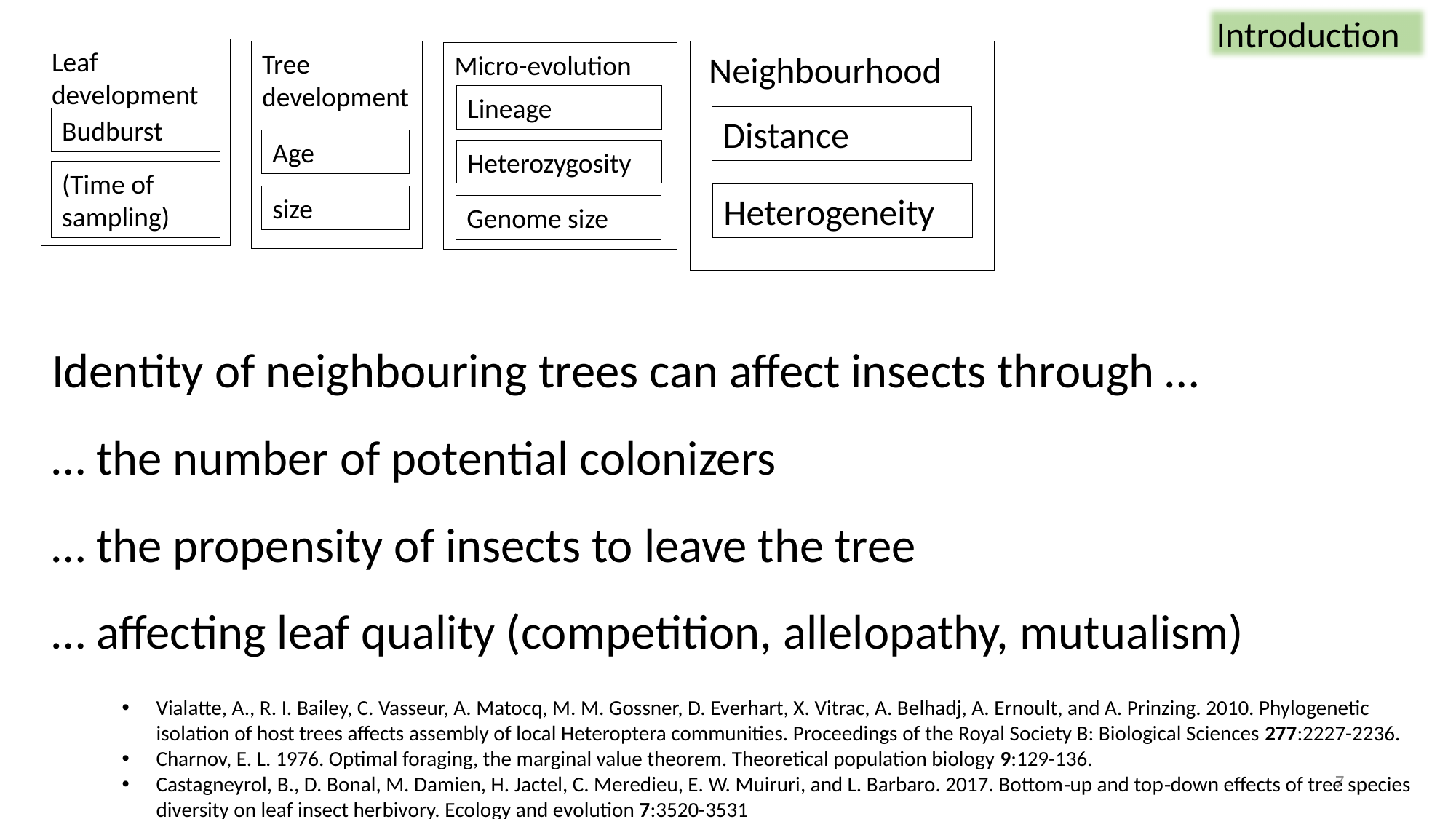

Introduction
Leaf development

Tree development

 Neighbourhood

Micro-evolution

Lineage
Distance
Budburst
Age
Heterozygosity
(Time of sampling)
Heterogeneity
size
Genome size
Identity of neighbouring trees can affect insects through …
… the number of potential colonizers
… the propensity of insects to leave the tree
… affecting leaf quality (competition, allelopathy, mutualism)
Vialatte, A., R. I. Bailey, C. Vasseur, A. Matocq, M. M. Gossner, D. Everhart, X. Vitrac, A. Belhadj, A. Ernoult, and A. Prinzing. 2010. Phylogenetic isolation of host trees affects assembly of local Heteroptera communities. Proceedings of the Royal Society B: Biological Sciences 277:2227-2236.
Charnov, E. L. 1976. Optimal foraging, the marginal value theorem. Theoretical population biology 9:129-136.
Castagneyrol, B., D. Bonal, M. Damien, H. Jactel, C. Meredieu, E. W. Muiruri, and L. Barbaro. 2017. Bottom‐up and top‐down effects of tree species diversity on leaf insect herbivory. Ecology and evolution 7:3520-3531
7